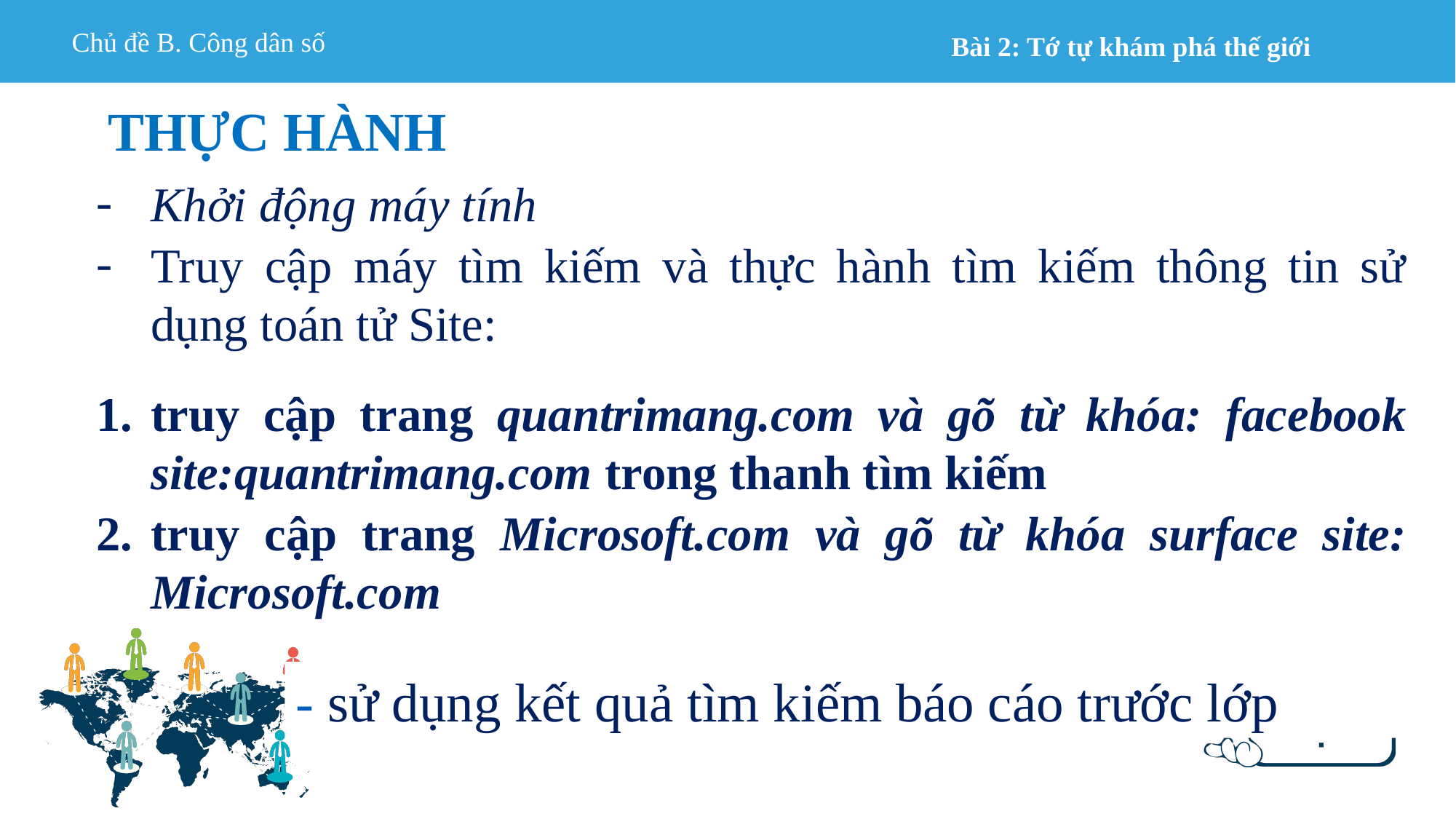

THỰC HÀNH
Khởi động máy tính
Truy cập máy tìm kiếm và thực hành tìm kiếm thông tin sử dụng toán tử Site:

truy cập trang quantrimang.com và gõ từ khóa: facebook site:quantrimang.com trong thanh tìm kiếm
truy cập trang Microsoft.com và gõ từ khóa surface site: Microsoft.com
- sử dụng kết quả tìm kiếm báo cáo trước lớp